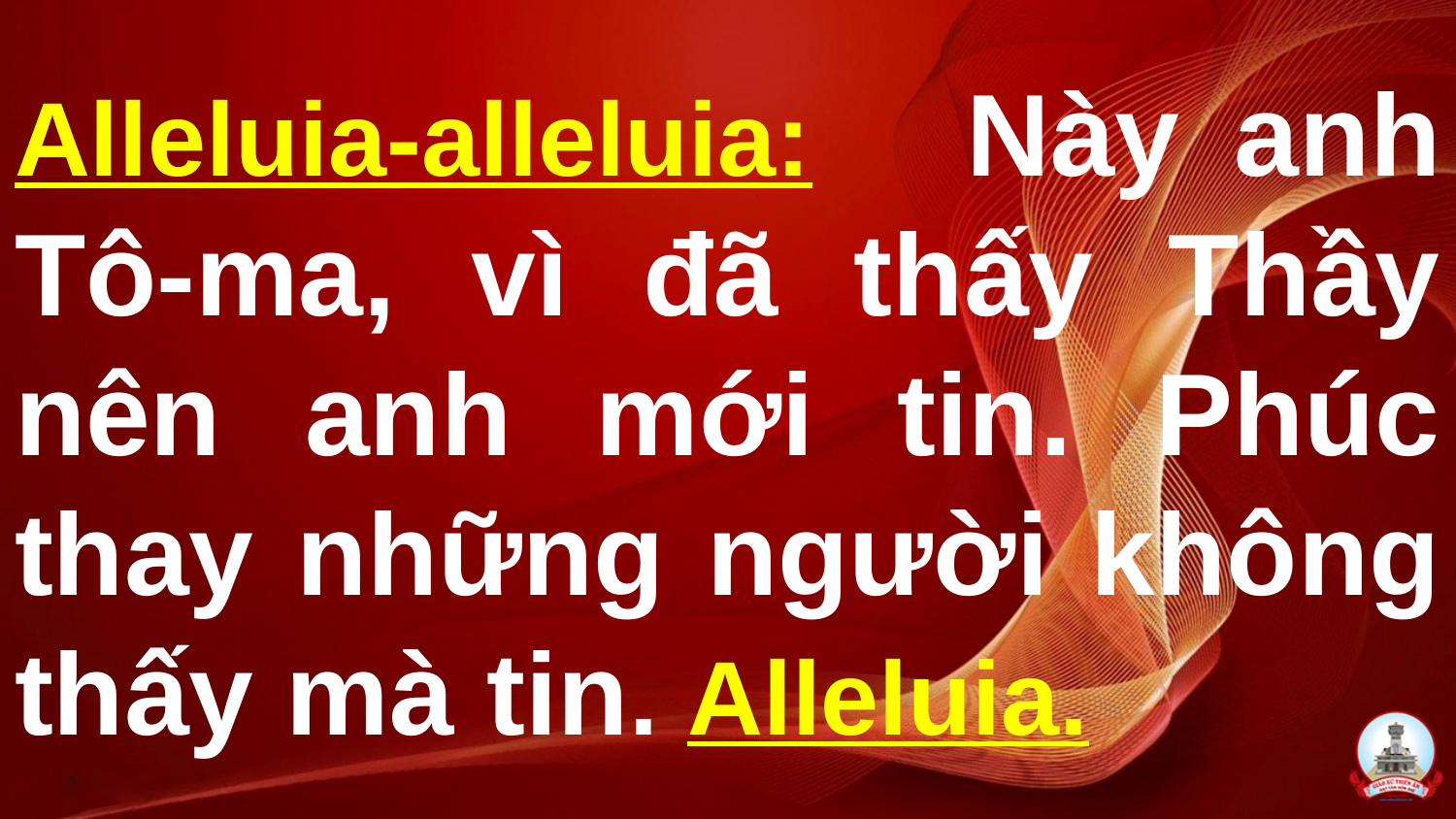

# Alleluia-alleluia:   Này anh Tô-ma, vì đã thấy Thầy nên anh mới tin. Phúc thay những người không thấy mà tin. Alleluia.